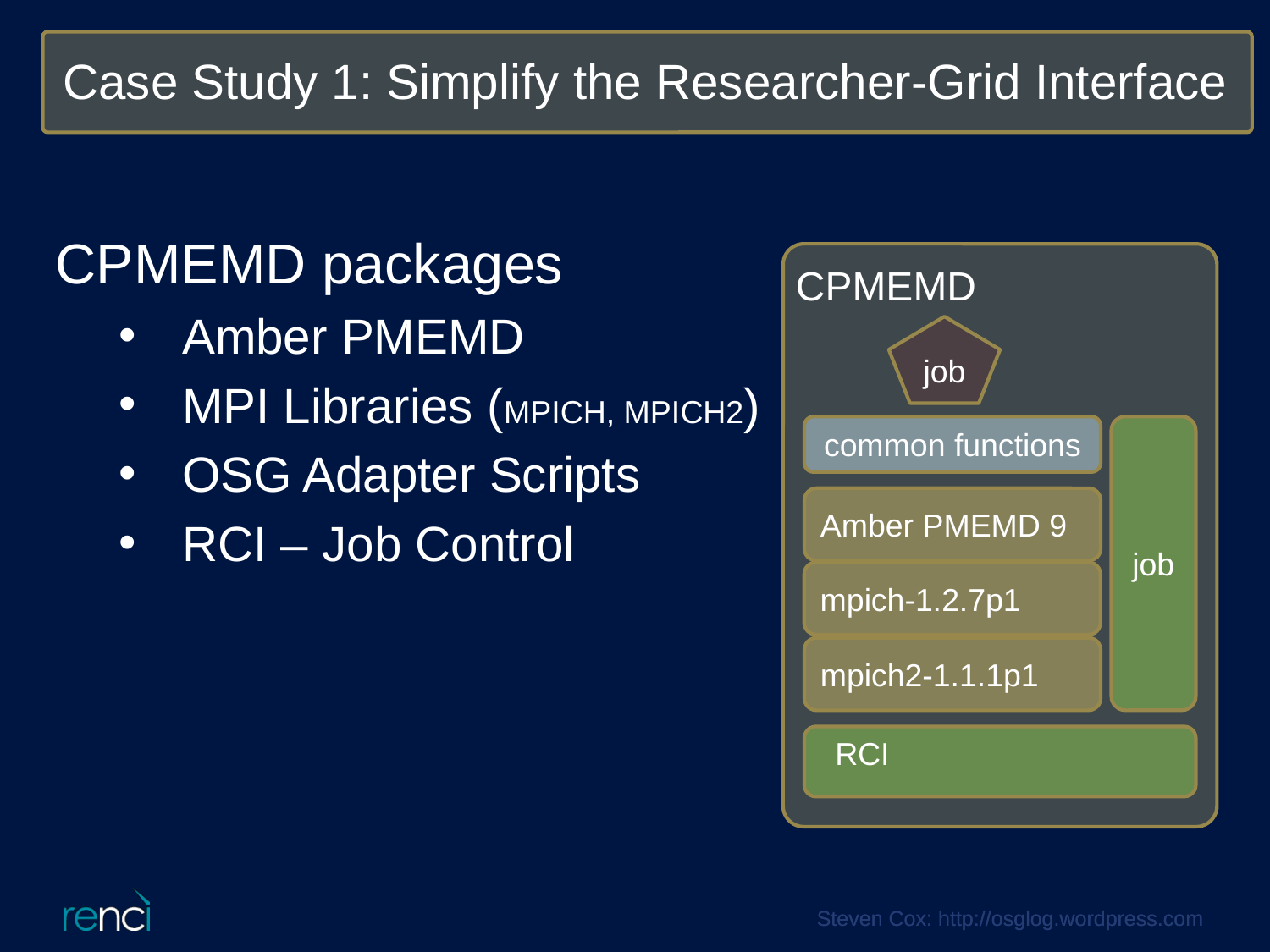

Case Study 1: Simplify the Researcher-Grid Interface
CPMEMD packages
Amber PMEMD
MPI Libraries (MPICH, MPICH2)
OSG Adapter Scripts
RCI – Job Control

CPMEMD
job
job
RCI

common functions
Amber PMEMD 9
mpich-1.2.7p1
mpich2-1.1.1p1